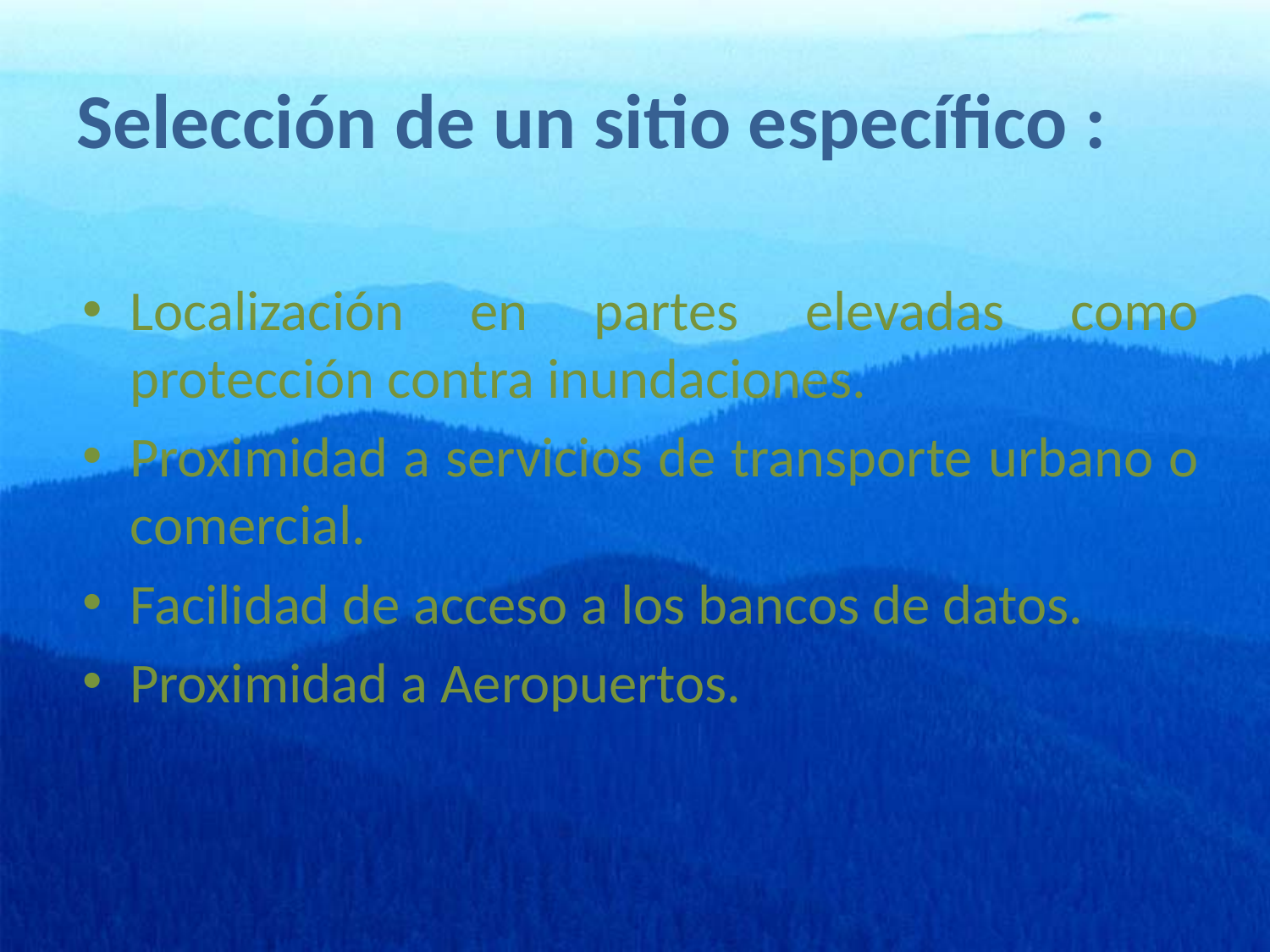

# Selección de un sitio específico :
Localización en partes elevadas como protección contra inundaciones.
Proximidad a servicios de transporte urbano o comercial.
Facilidad de acceso a los bancos de datos.
Proximidad a Aeropuertos.